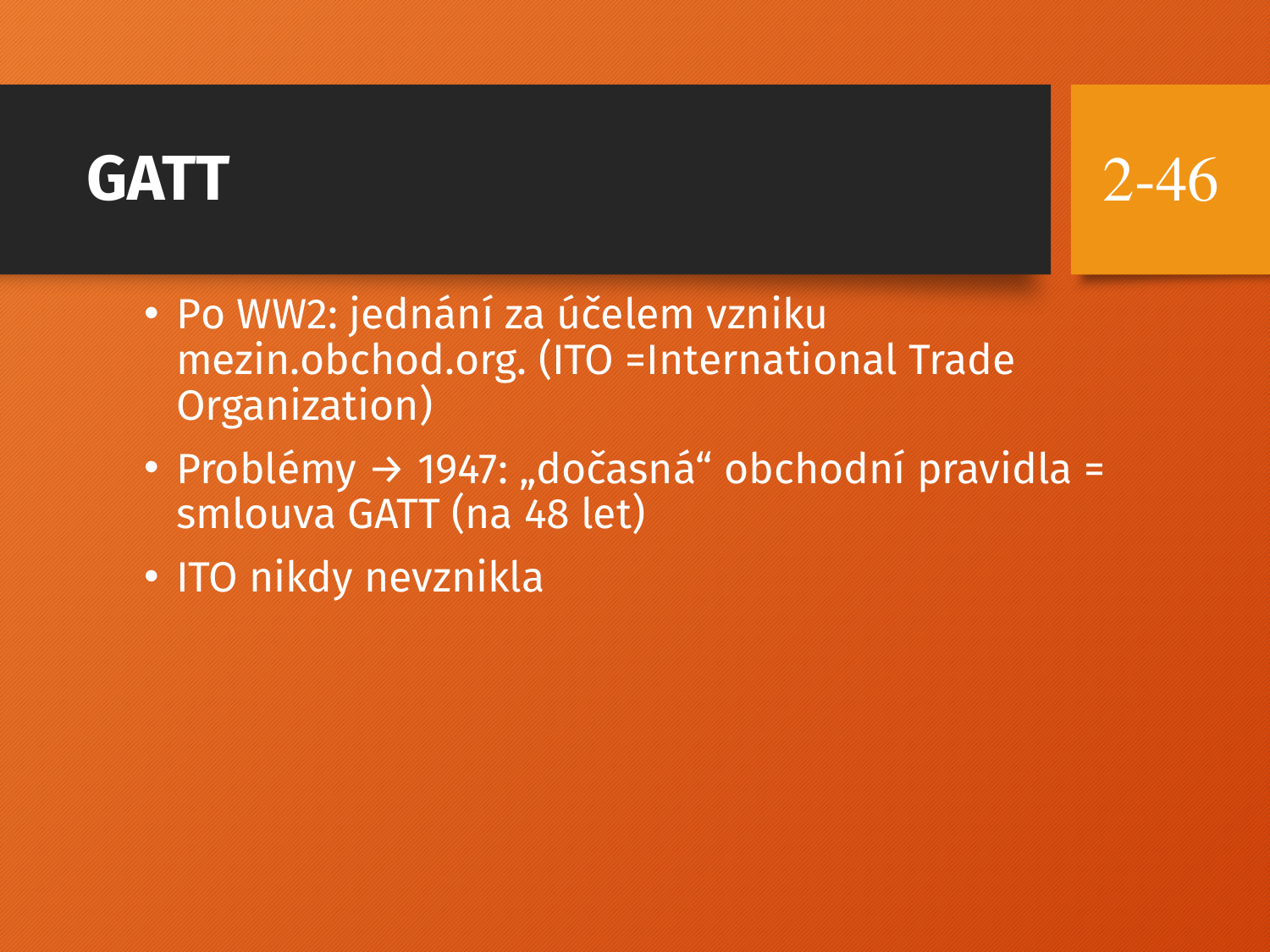

# GATT
46
Po WW2: jednání za účelem vzniku mezin.obchod.org. (ITO =International Trade Organization)
Problémy → 1947: „dočasná“ obchodní pravidla = smlouva GATT (na 48 let)
ITO nikdy nevznikla